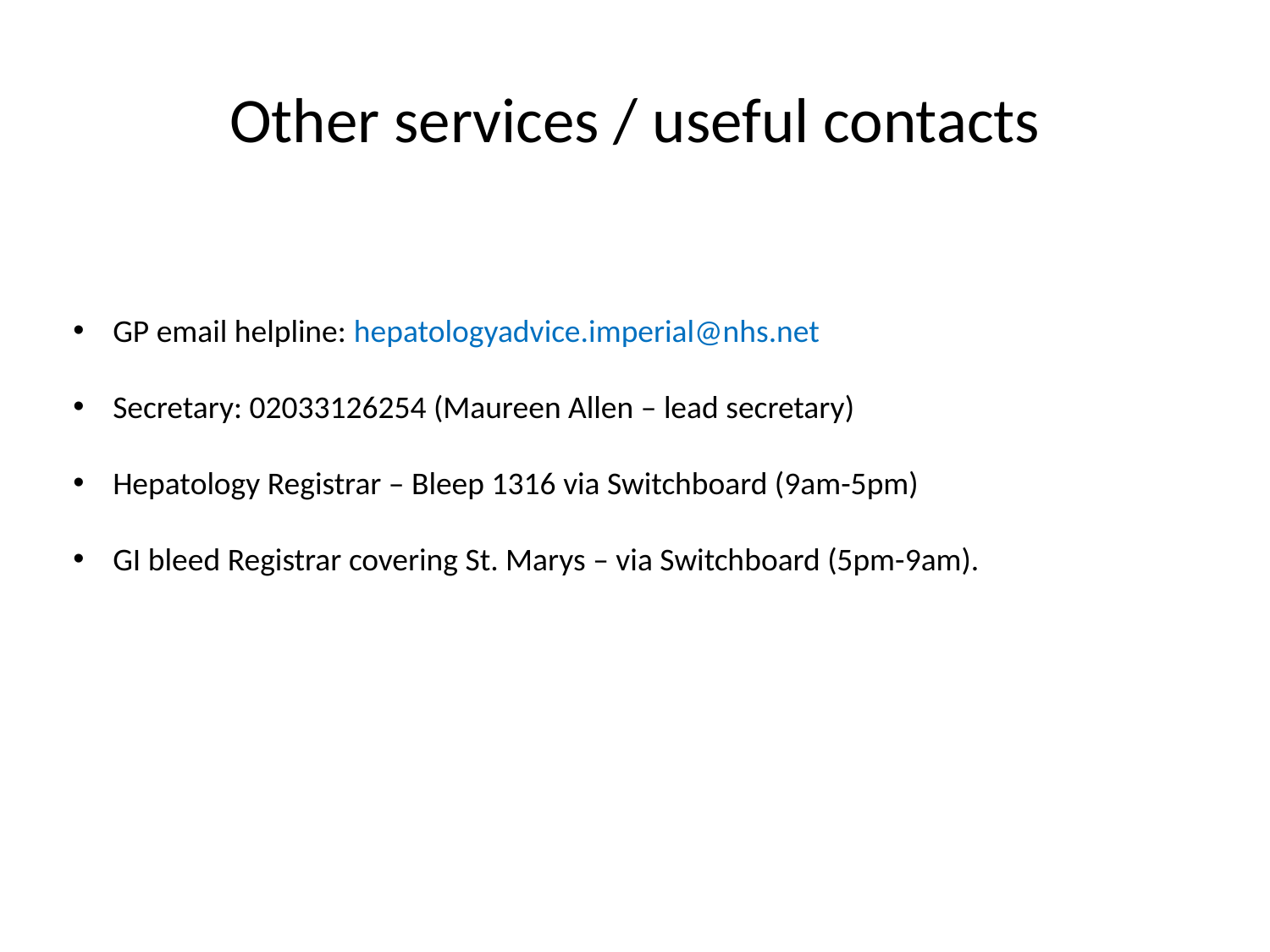

# Other services / useful contacts

GP email helpline: hepatologyadvice.imperial@nhs.net

Secretary: 02033126254 (Maureen Allen – lead secretary)

Hepatology Registrar – Bleep 1316 via Switchboard (9am-5pm)

GI bleed Registrar covering St. Marys – via Switchboard (5pm-9am).